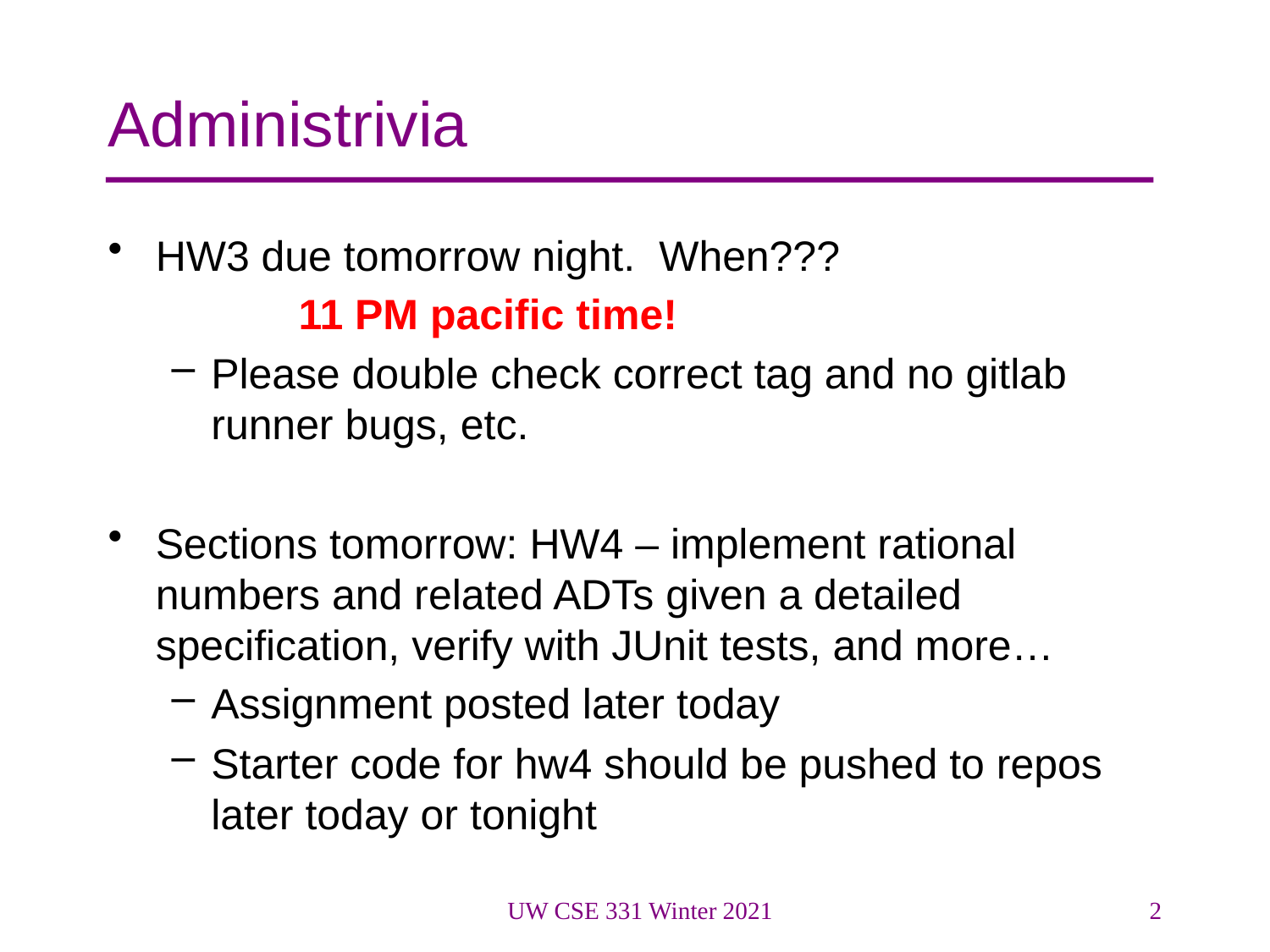

# Administrivia
HW3 due tomorrow night.  When???
	11 PM pacific time!
Please double check correct tag and no gitlab runner bugs, etc.

Sections tomorrow: HW4 – implement rational numbers and related ADTs given a detailed specification, verify with JUnit tests, and more…
Assignment posted later today
Starter code for hw4 should be pushed to repos later today or tonight
UW CSE 331 Winter 2021
2